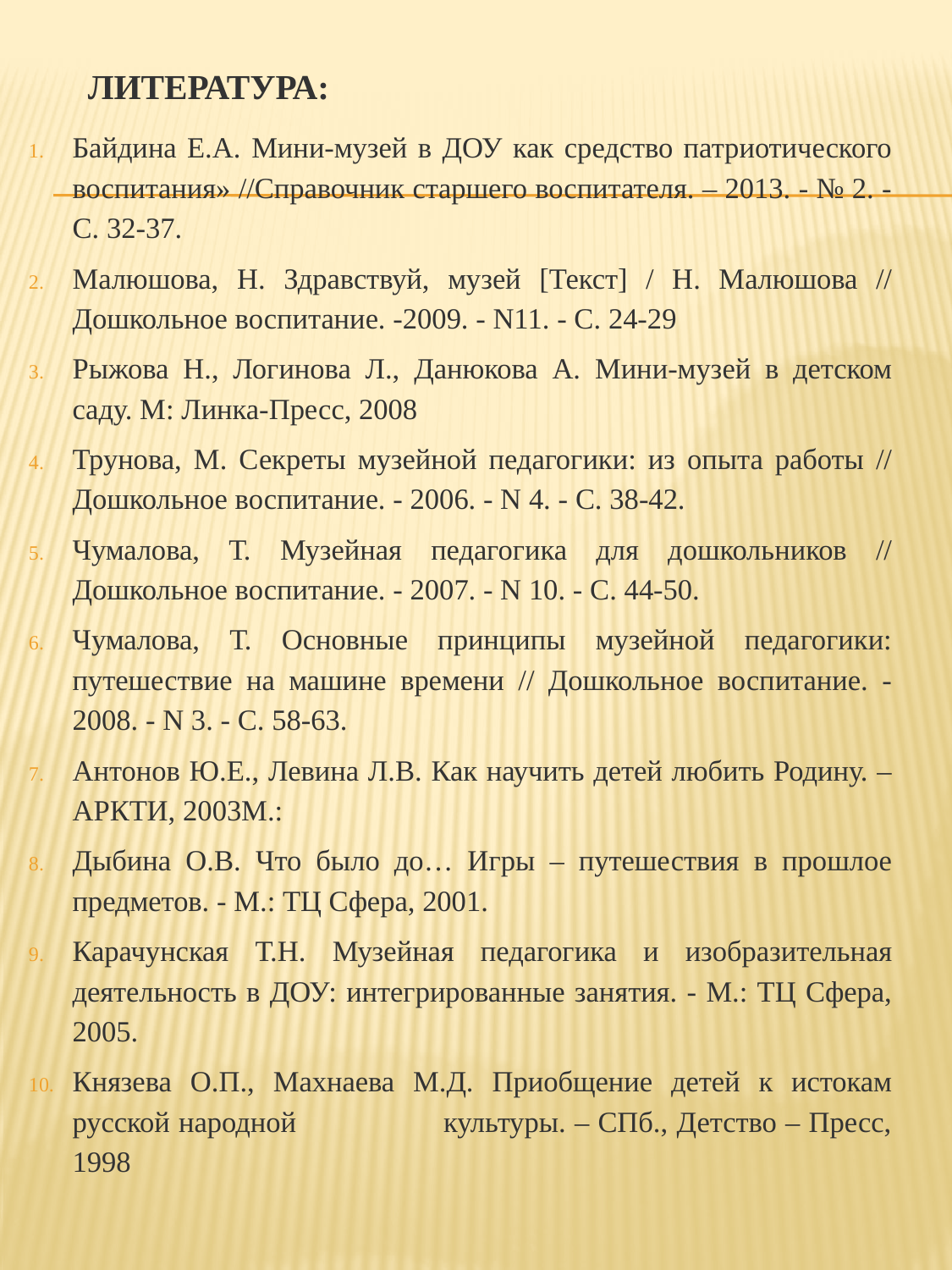

Байдина Е.А. Мини-музей в ДОУ как средство патриотического воспитания» //Справочник старшего воспитателя. – 2013. - № 2. - С. 32-37.
Малюшова, Н. Здравствуй, музей [Текст] / Н. Малюшова // Дошкольное воспитание. -2009. - N11. - С. 24-29
Рыжова Н., Логинова Л., Данюкова А. Мини-музей в детском саду. М: Линка-Пресс, 2008
Трунова, М. Секреты музейной педагогики: из опыта работы // Дошкольное воспитание. - 2006. - N 4. - С. 38-42.
Чумалова, Т. Музейная педагогика для дошкольников // Дошкольное воспитание. - 2007. - N 10. - С. 44-50.
Чумалова, Т. Основные принципы музейной педагогики: путешествие на машине времени // Дошкольное воспитание. - 2008. - N 3. - С. 58-63.
Антонов Ю.Е., Левина Л.В. Как научить детей любить Родину. – АРКТИ, 2003М.:
Дыбина О.В. Что было до… Игры – путешествия в прошлое предметов. - М.: ТЦ Сфера, 2001.
Карачунская Т.Н. Музейная педагогика и изобразительная деятельность в ДОУ: интегрированные занятия. - М.: ТЦ Сфера, 2005.
Князева О.П., Махнаева М.Д. Приобщение детей к истокам русской народной                 культуры. – СПб., Детство – Пресс, 1998

# Литература: